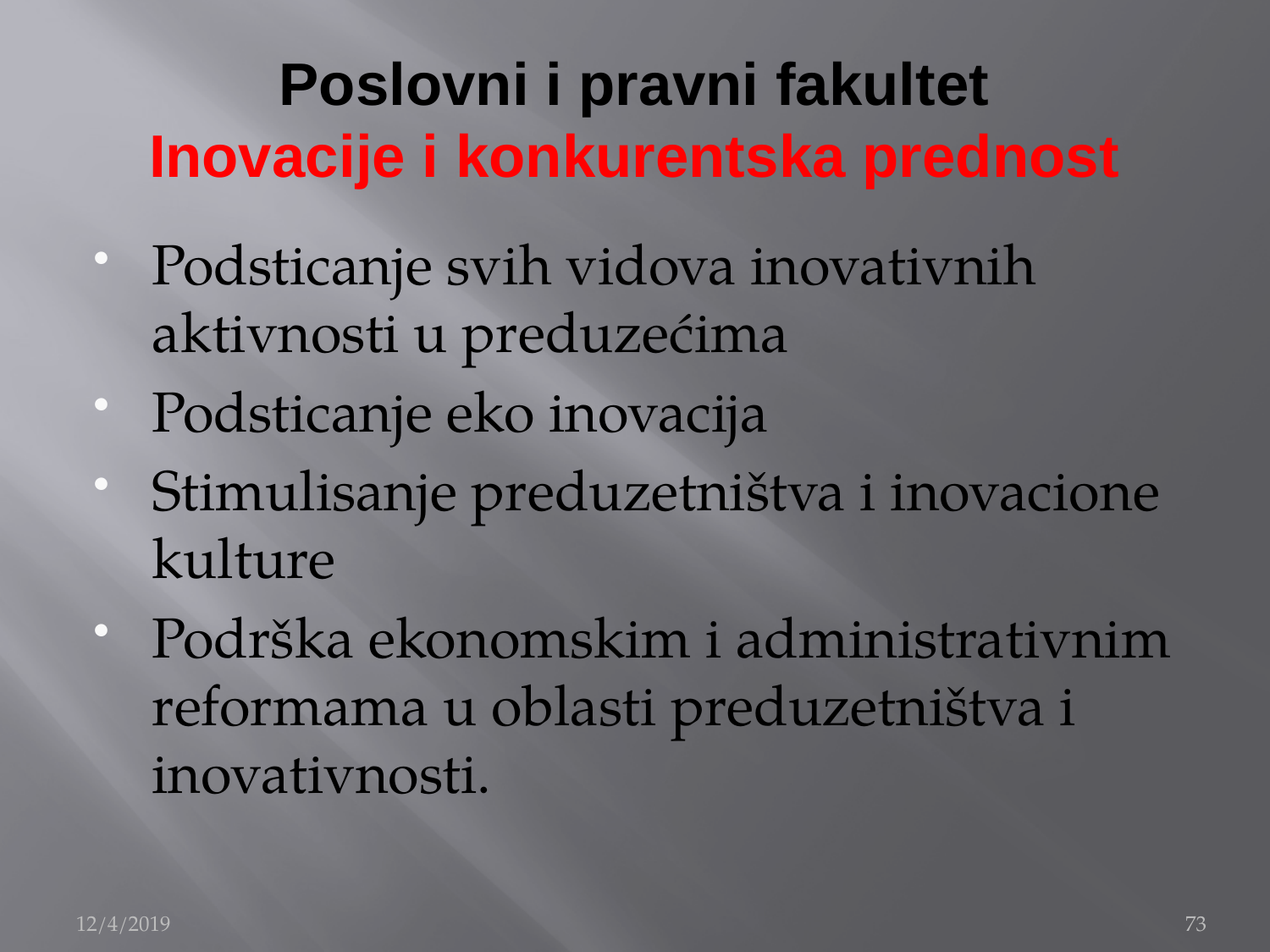

# Poslovni i pravni fakultet Inovacije i konkurentska prednost
Podsticanje svih vidova inovativnih aktivnosti u preduzećima
Podsticanje eko inovacija
Stimulisanje preduzetništva i inovacione kulture
Podrška ekonomskim i administrativnim reformama u oblasti preduzetništva i inovativnosti.

12/4/2019
73